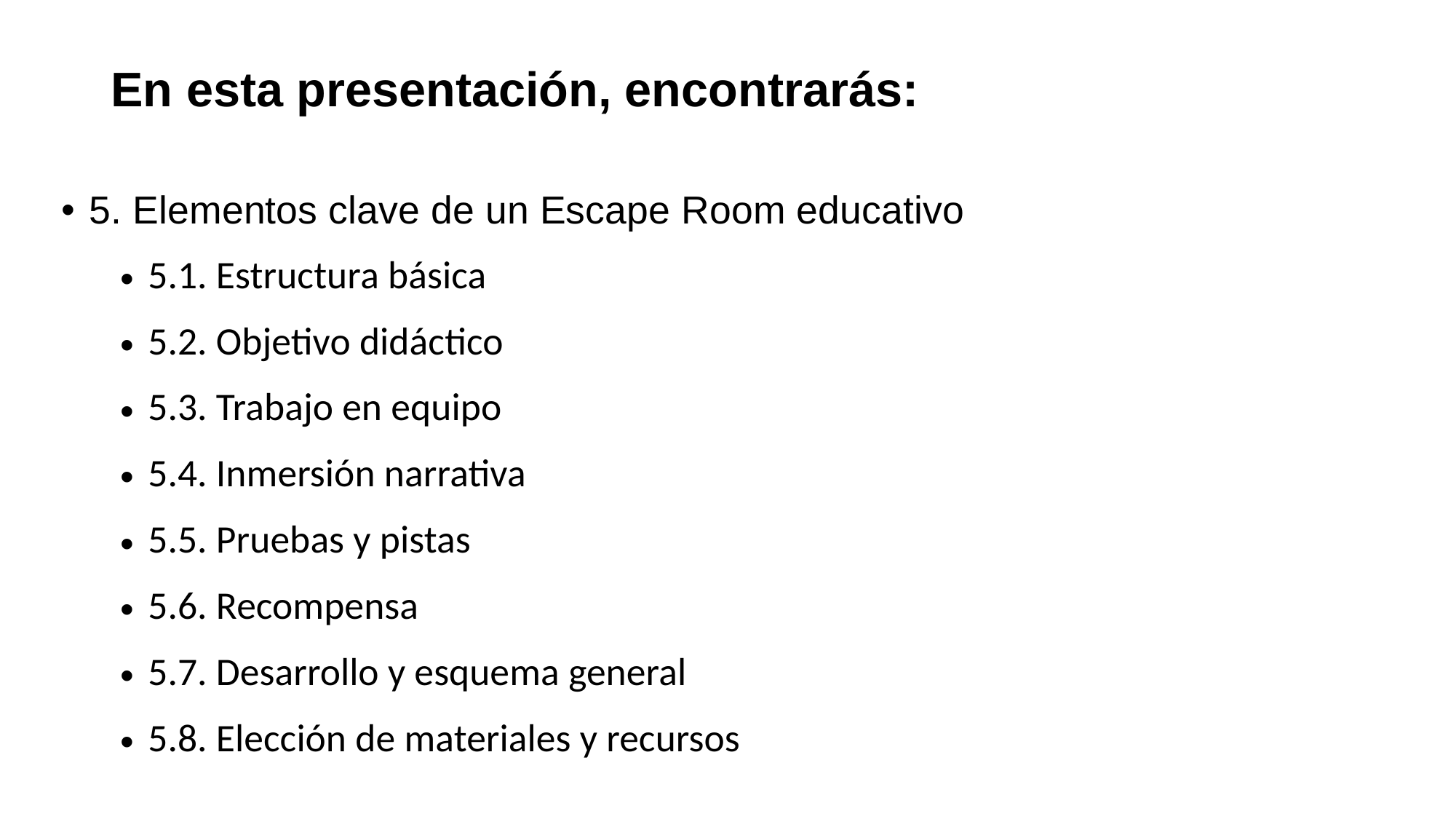

# En esta presentación, encontrarás:
5. Elementos clave de un Escape Room educativo
5.1. Estructura básica
5.2. Objetivo didáctico
5.3. Trabajo en equipo
5.4. Inmersión narrativa
5.5. Pruebas y pistas
5.6. Recompensa
5.7. Desarrollo y esquema general
5.8. Elección de materiales y recursos